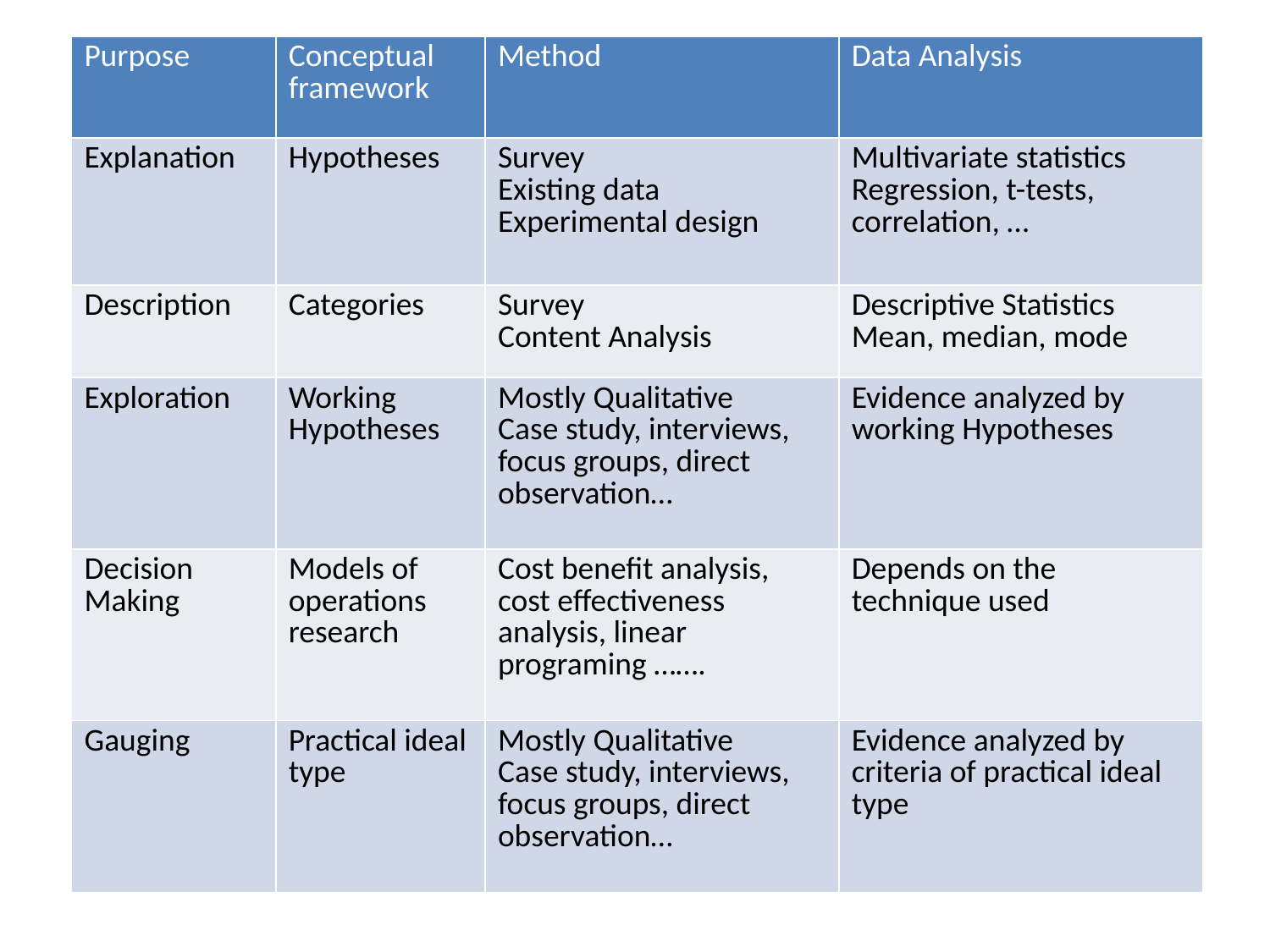

| Purpose | Conceptual framework | Method | Data Analysis |
| --- | --- | --- | --- |
| Explanation | Hypotheses | Survey Existing data Experimental design | Multivariate statistics Regression, t-tests, correlation, … |
| Description | Categories | Survey Content Analysis | Descriptive Statistics Mean, median, mode |
| Exploration | Working Hypotheses | Mostly Qualitative Case study, interviews, focus groups, direct observation… | Evidence analyzed by working Hypotheses |
| Decision Making | Models of operations research | Cost benefit analysis, cost effectiveness analysis, linear programing ……. | Depends on the technique used |
| Gauging | Practical ideal type | Mostly Qualitative Case study, interviews, focus groups, direct observation… | Evidence analyzed by criteria of practical ideal type |